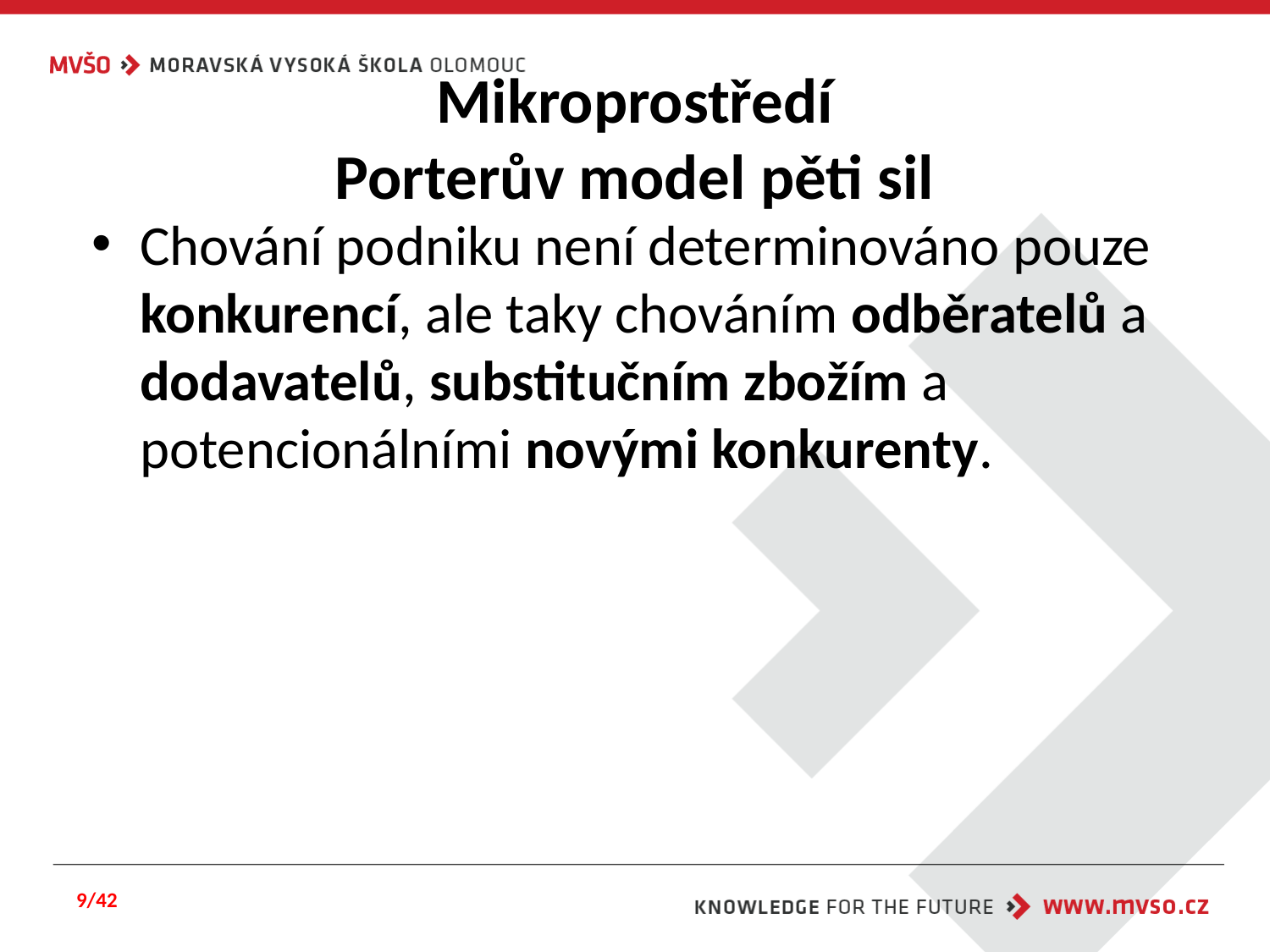

Mikroprostředí
Porterův model pěti sil
Chování podniku není determinováno pouze konkurencí, ale taky chováním odběratelů a dodavatelů, substitučním zbožím a potencionálními novými konkurenty.

9/42